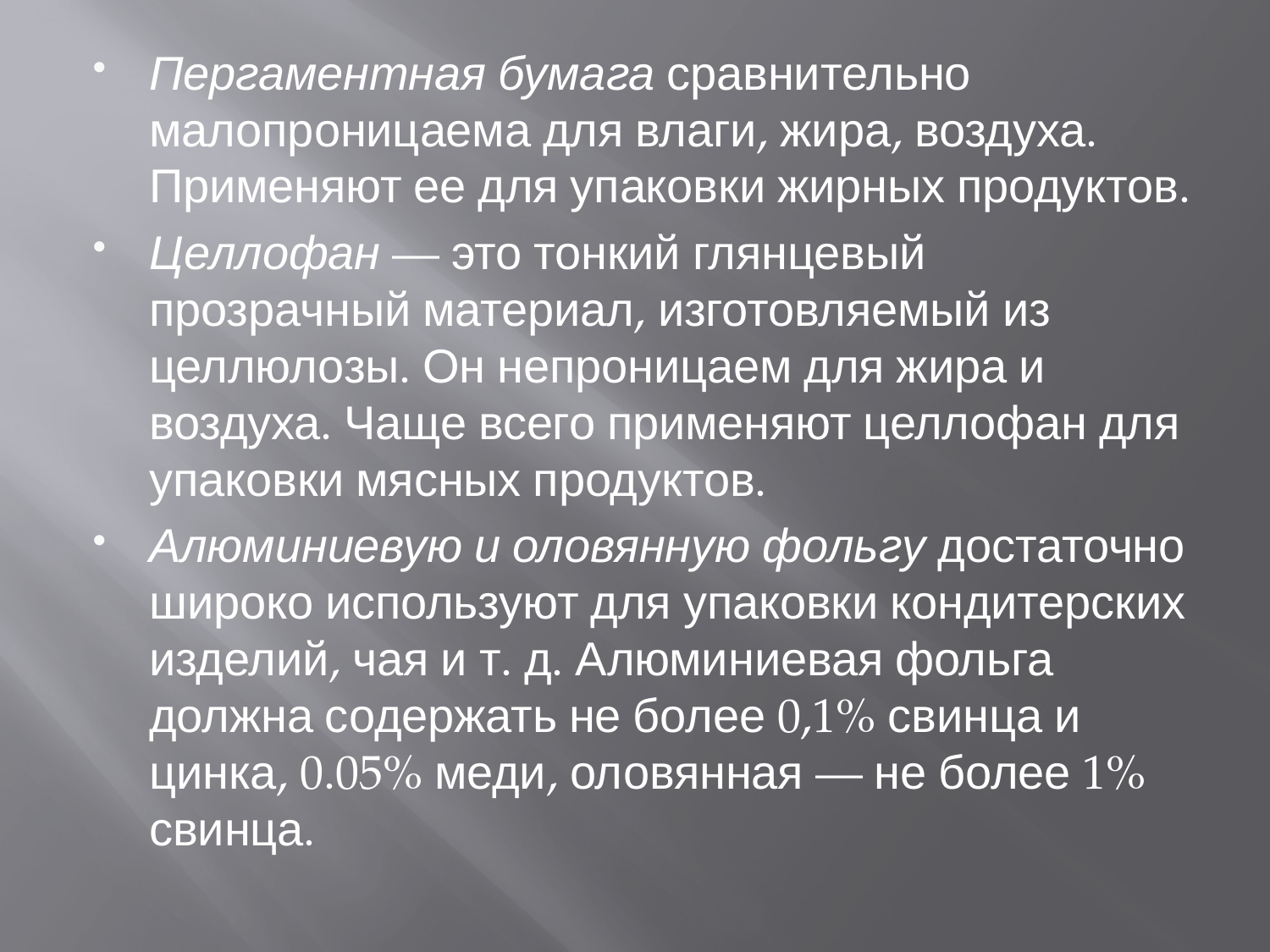

Пергаментная бумага сравнительно малопроницаема для влаги, жира, воздуха. Применяют ее для упаковки жирных продуктов.
Целлофан — это тонкий глянцевый прозрачный материал, изготовляемый из целлюлозы. Он непроницаем для жира и воздуха. Чаще всего применяют целлофан для упаковки мясных продуктов.
Алюминиевую и оловянную фольгу достаточно широко используют для упаковки кондитерских изделий, чая и т. д. Алюминиевая фольга должна содержать не более 0,1% свинца и цинка, 0.05% меди, оловянная — не более 1% свинца.
#